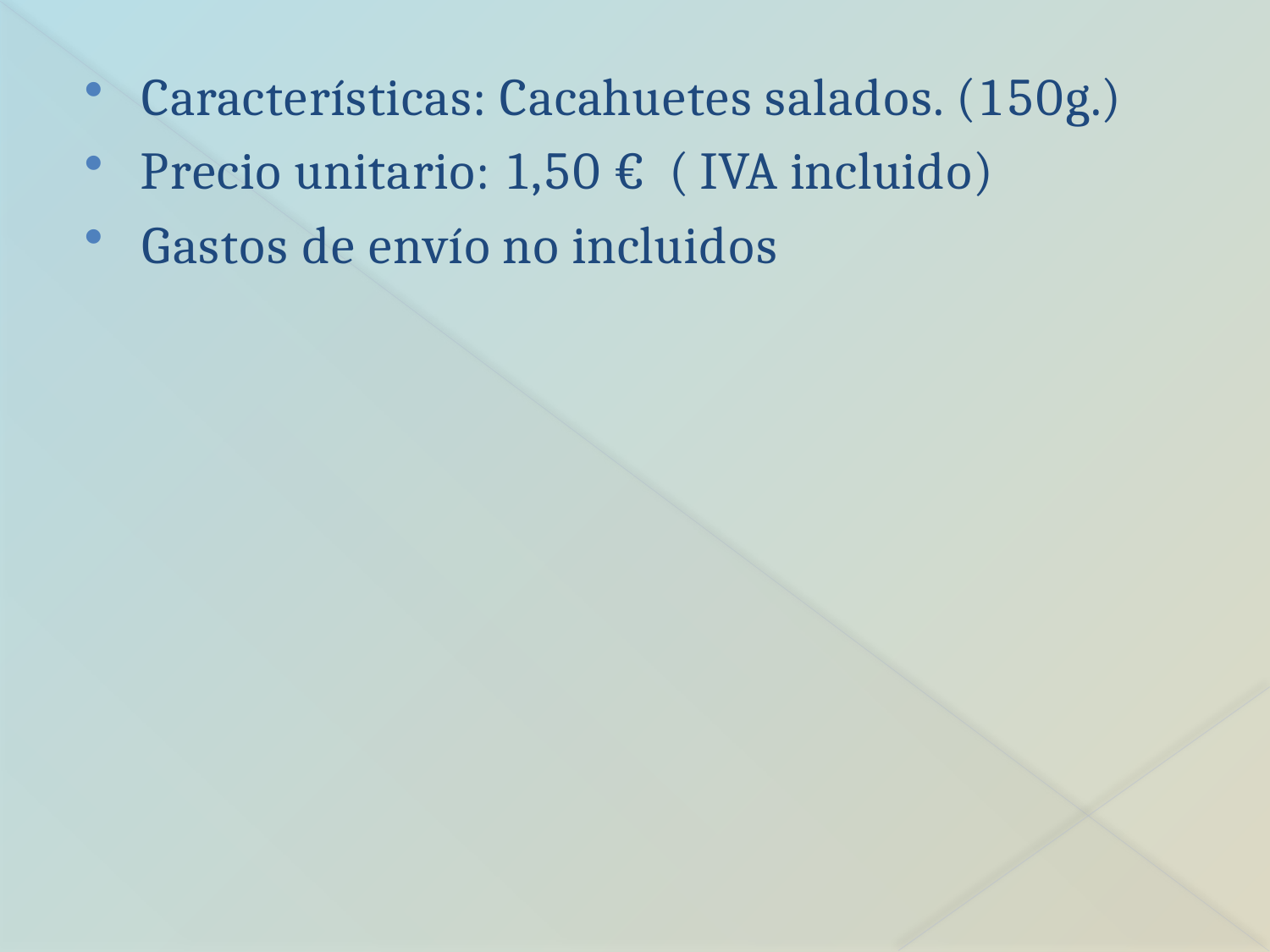

Características: Cacahuetes salados. (150g.)
Precio unitario: 1,50 €  ( IVA incluido)
Gastos de envío no incluidos